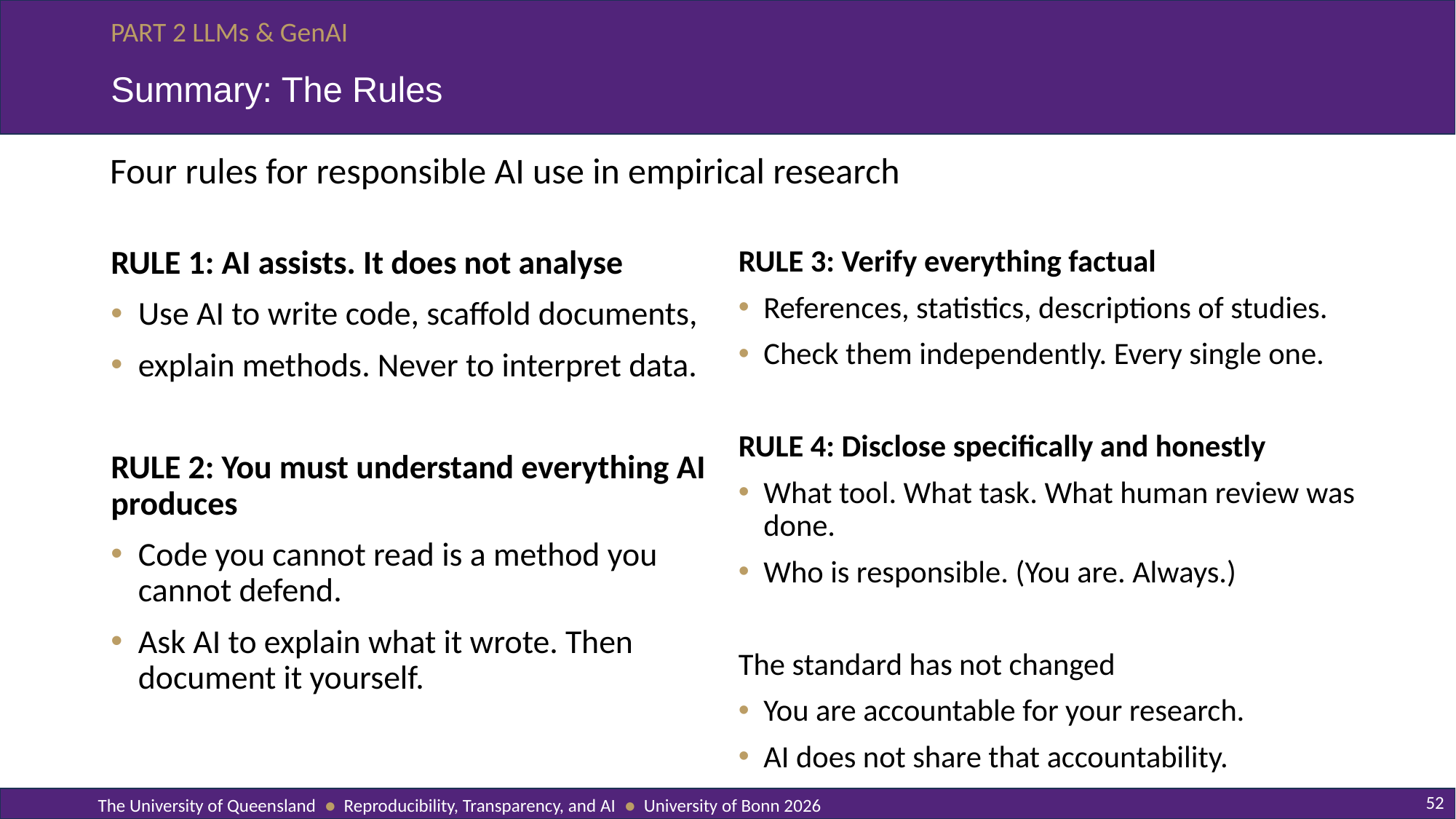

# Summary: The Rules
Four rules for responsible AI use in empirical research
RULE 1: AI assists. It does not analyse
Use AI to write code, scaffold documents,
explain methods. Never to interpret data.

RULE 2: You must understand everything AI produces
Code you cannot read is a method you cannot defend.
Ask AI to explain what it wrote. Then document it yourself.

RULE 3: Verify everything factual
References, statistics, descriptions of studies.
Check them independently. Every single one.

RULE 4: Disclose specifically and honestly
What tool. What task. What human review was done.
Who is responsible. (You are. Always.)

The standard has not changed
You are accountable for your research.
AI does not share that accountability.